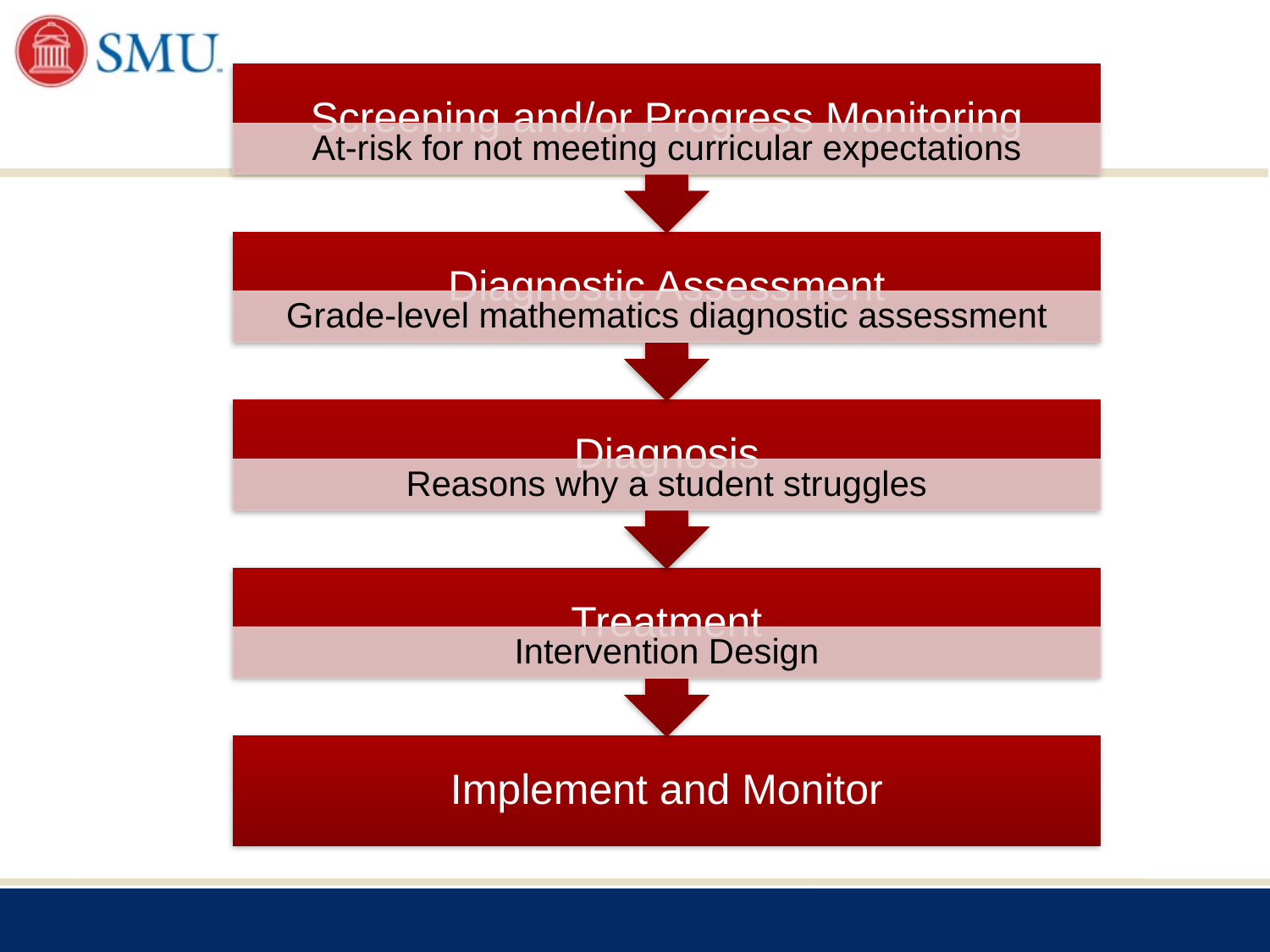

#
Implement and Monitor
Treatment
Intervention Design
Diagnosis
Reasons why a student struggles
Diagnostic Assessment
Grade-level mathematics diagnostic assessment
Screening and/or Progress Monitoring
At-risk for not meeting curricular expectations